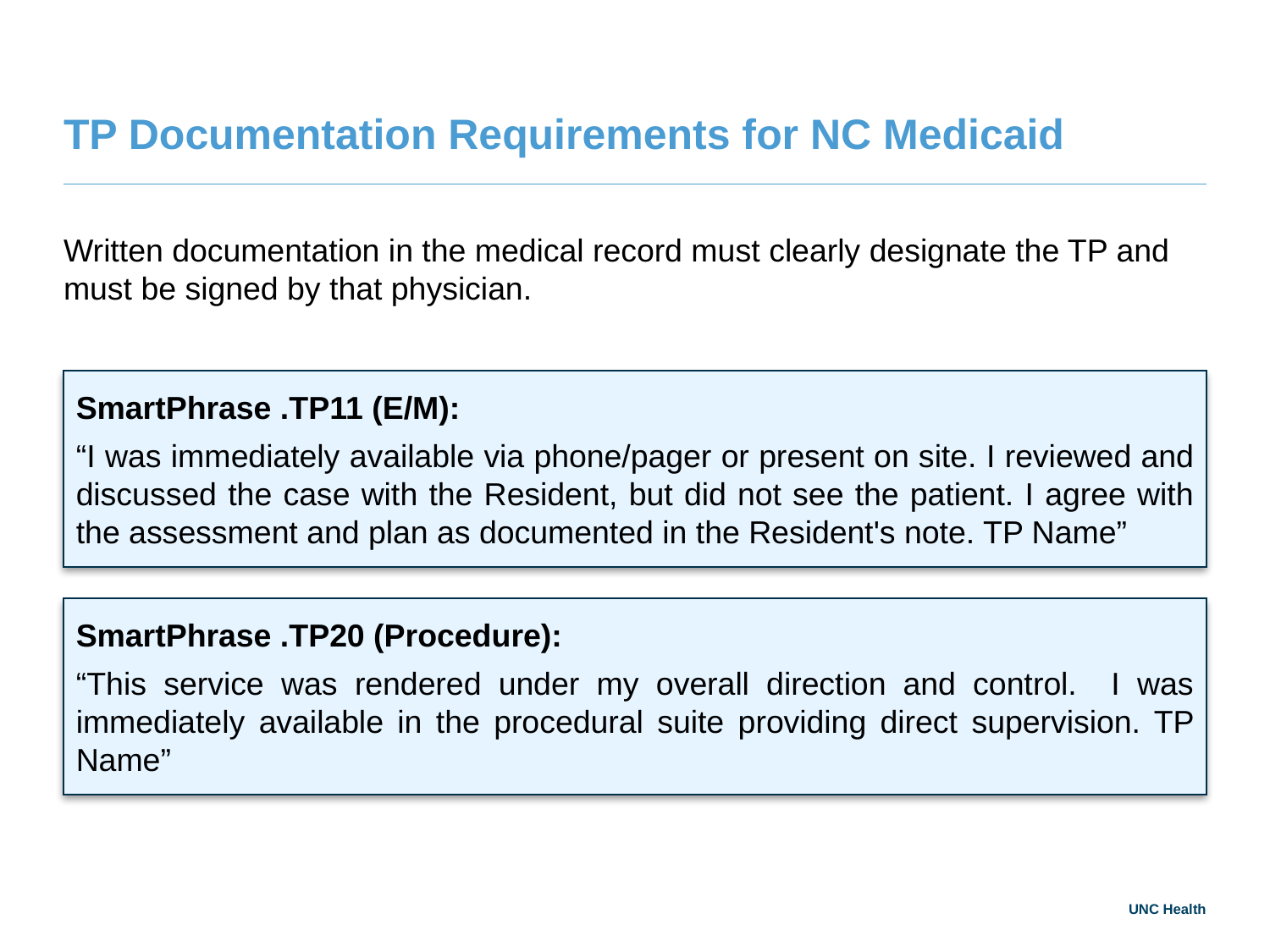

# TP Documentation Requirements for NC Medicaid
Written documentation in the medical record must clearly designate the TP and must be signed by that physician.

SmartPhrase .TP11 (E/M):
“I was immediately available via phone/pager or present on site. I reviewed and discussed the case with the Resident, but did not see the patient. I agree with the assessment and plan as documented in the Resident's note. TP Name”
SmartPhrase .TP20 (Procedure):
“This service was rendered under my overall direction and control.  I was immediately available in the procedural suite providing direct supervision. TP Name”